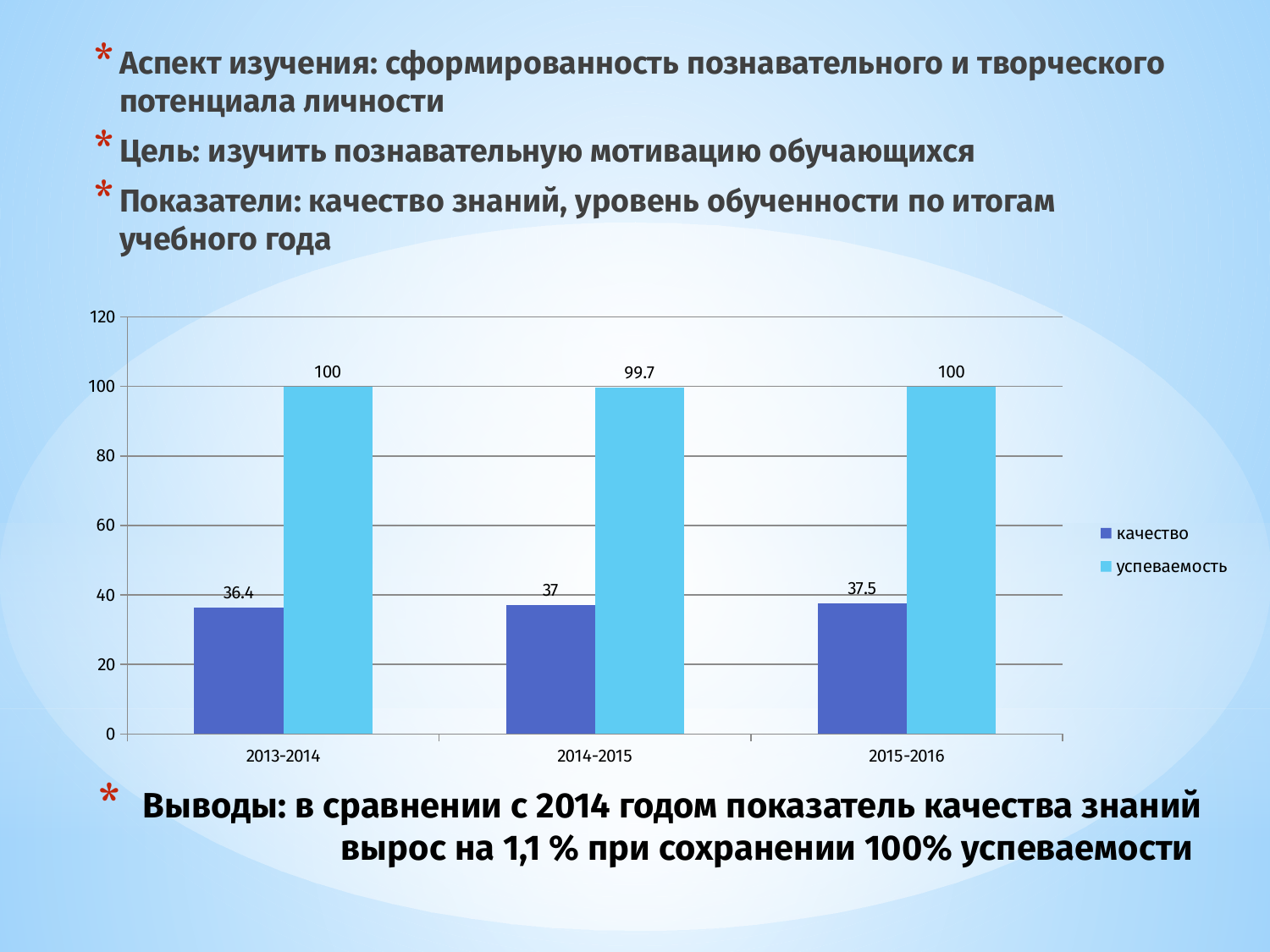

Аспект изучения: сформированность познавательного и творческого потенциала личности
Цель: изучить познавательную мотивацию обучающихся
Показатели: качество знаний, уровень обученности по итогам учебного года

### Chart

| Category |  |  |
|---|---|---|
| 2013-2014 | 36.4 | 100.0 |
| 2014-2015 | 37.0 | 99.7 |
| 2015-2016 | 37.5 | 100.0 |
# Выводы: в сравнении с 2014 годом показатель качества знаний вырос на 1,1 % при сохранении 100% успеваемости